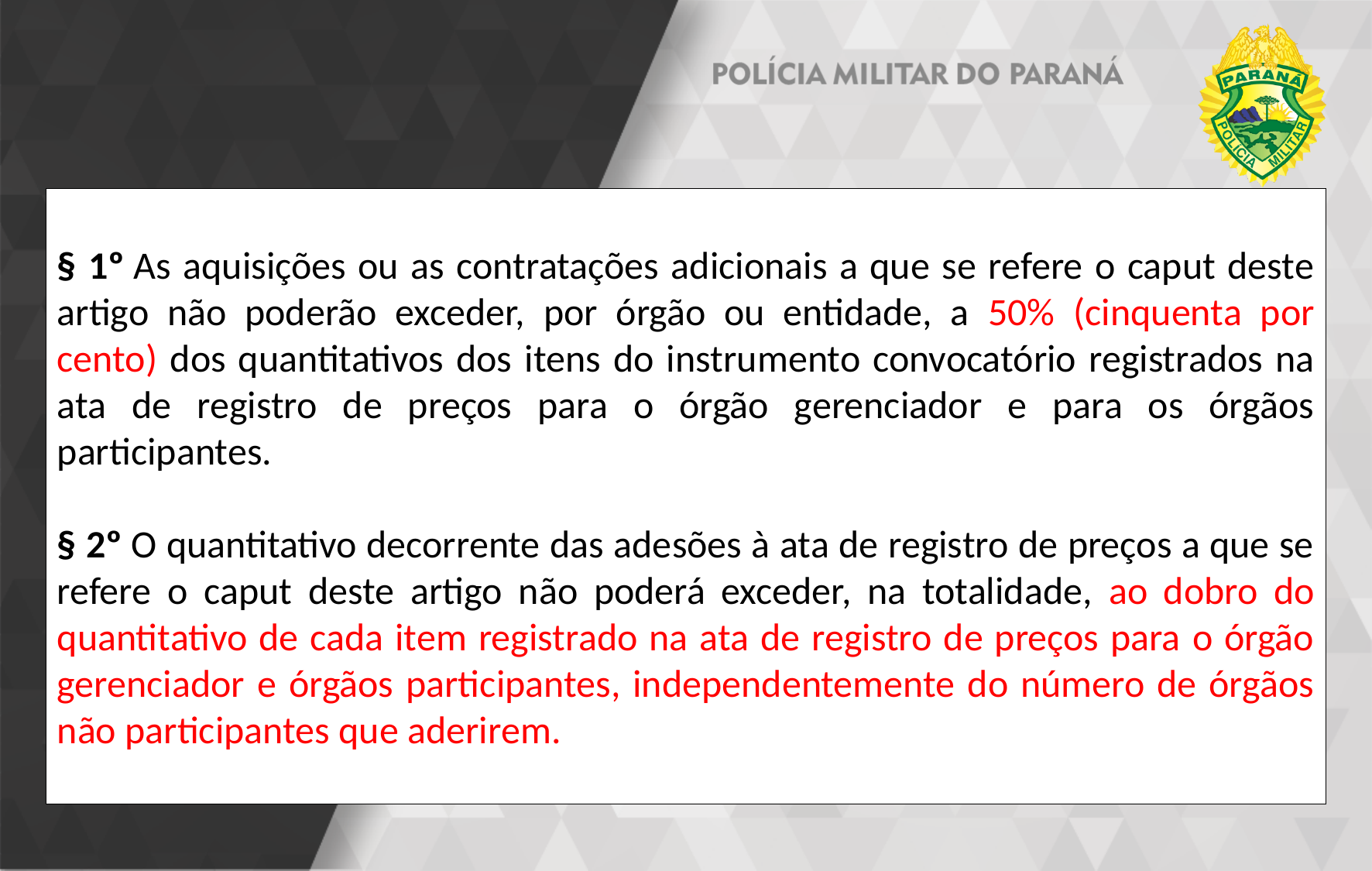

§ 1º As aquisições ou as contratações adicionais a que se refere o caput deste artigo não poderão exceder, por órgão ou entidade, a 50% (cinquenta por cento) dos quantitativos dos itens do instrumento convocatório registrados na ata de registro de preços para o órgão gerenciador e para os órgãos participantes.

§ 2º O quantitativo decorrente das adesões à ata de registro de preços a que se refere o caput deste artigo não poderá exceder, na totalidade, ao dobro do quantitativo de cada item registrado na ata de registro de preços para o órgão gerenciador e órgãos participantes, independentemente do número de órgãos não participantes que aderirem.